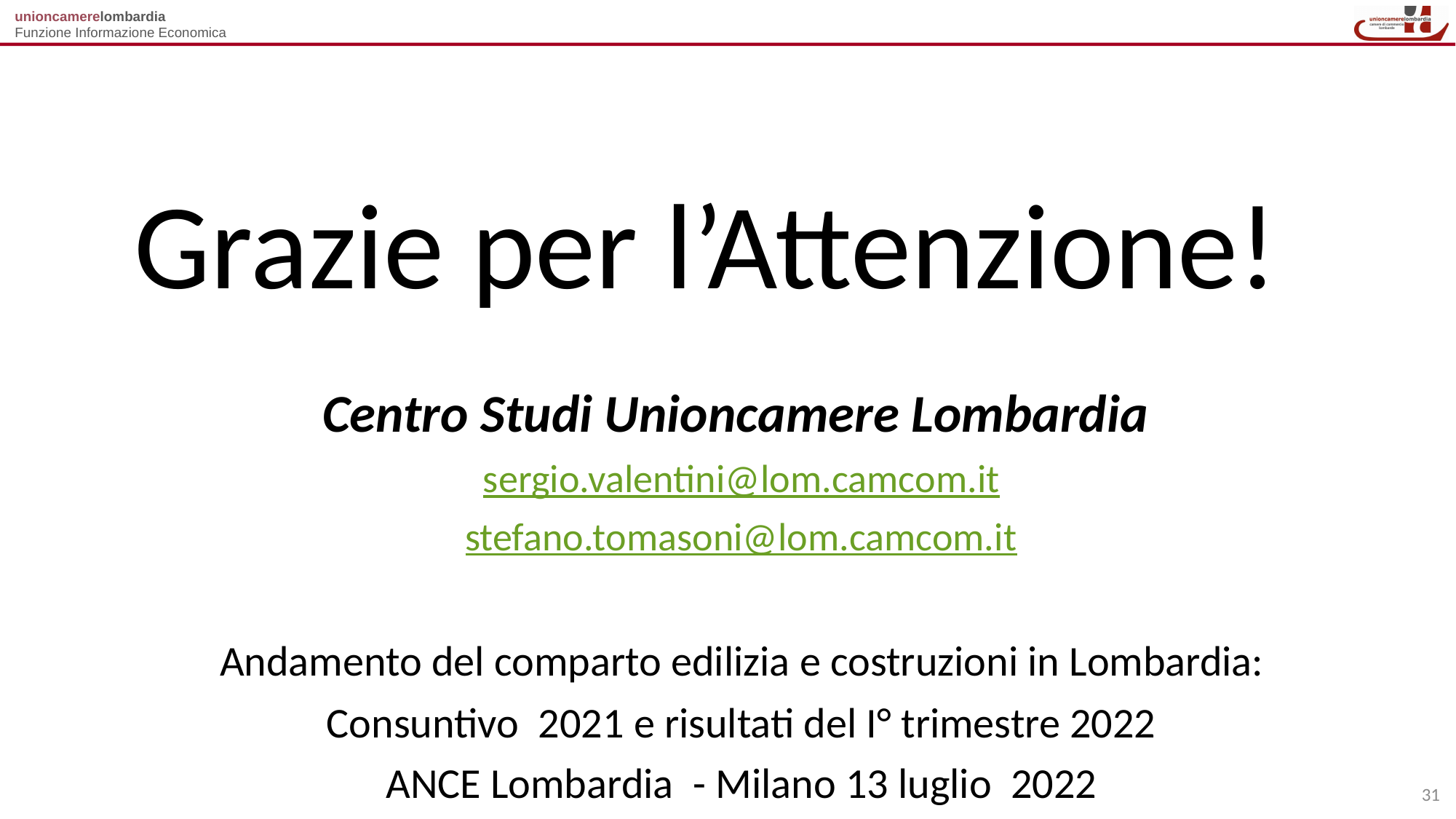

# Grazie per l’Attenzione!
Centro Studi Unioncamere Lombardia
sergio.valentini@lom.camcom.it
stefano.tomasoni@lom.camcom.it

 Andamento del comparto edilizia e costruzioni in Lombardia:
Consuntivo  2021 e risultati del I° trimestre 2022
ANCE Lombardia  - Milano 13 luglio  2022

31